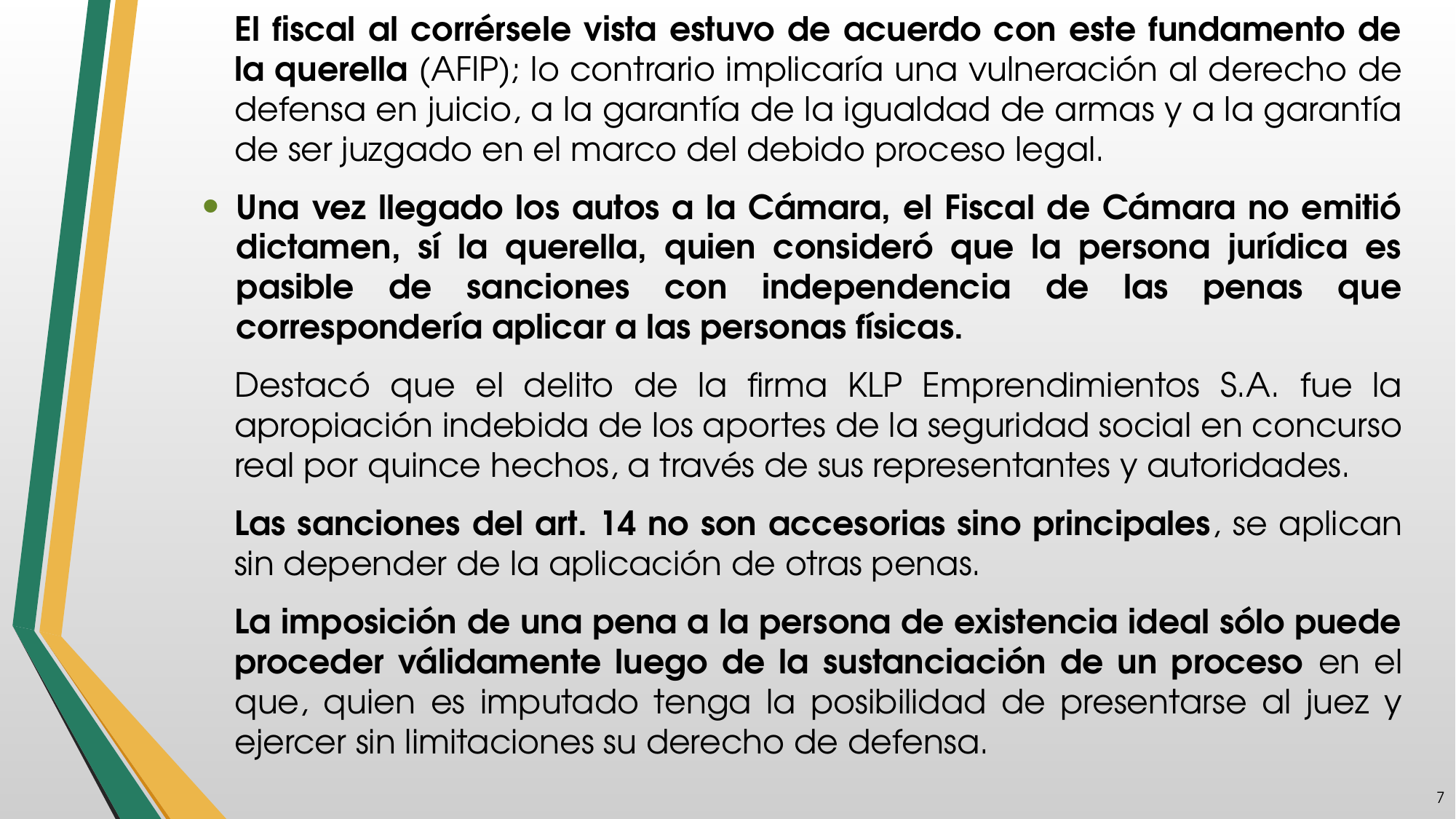

El fiscal al corrérsele vista estuvo de acuerdo con este fundamento de la querella (AFIP); lo contrario implicaría una vulneración al derecho de defensa en juicio, a la garantía de la igualdad de armas y a la garantía de ser juzgado en el marco del debido proceso legal.
Una vez llegado los autos a la Cámara, el Fiscal de Cámara no emitió dictamen, sí la querella, quien consideró que la persona jurídica es pasible de sanciones con independencia de las penas que correspondería aplicar a las personas físicas.
Destacó que el delito de la firma KLP Emprendimientos S.A. fue la apropiación indebida de los aportes de la seguridad social en concurso real por quince hechos, a través de sus representantes y autoridades.
Las sanciones del art. 14 no son accesorias sino principales, se aplican sin depender de la aplicación de otras penas.
La imposición de una pena a la persona de existencia ideal sólo puede proceder válidamente luego de la sustanciación de un proceso en el que, quien es imputado tenga la posibilidad de presentarse al juez y ejercer sin limitaciones su derecho de defensa.
7